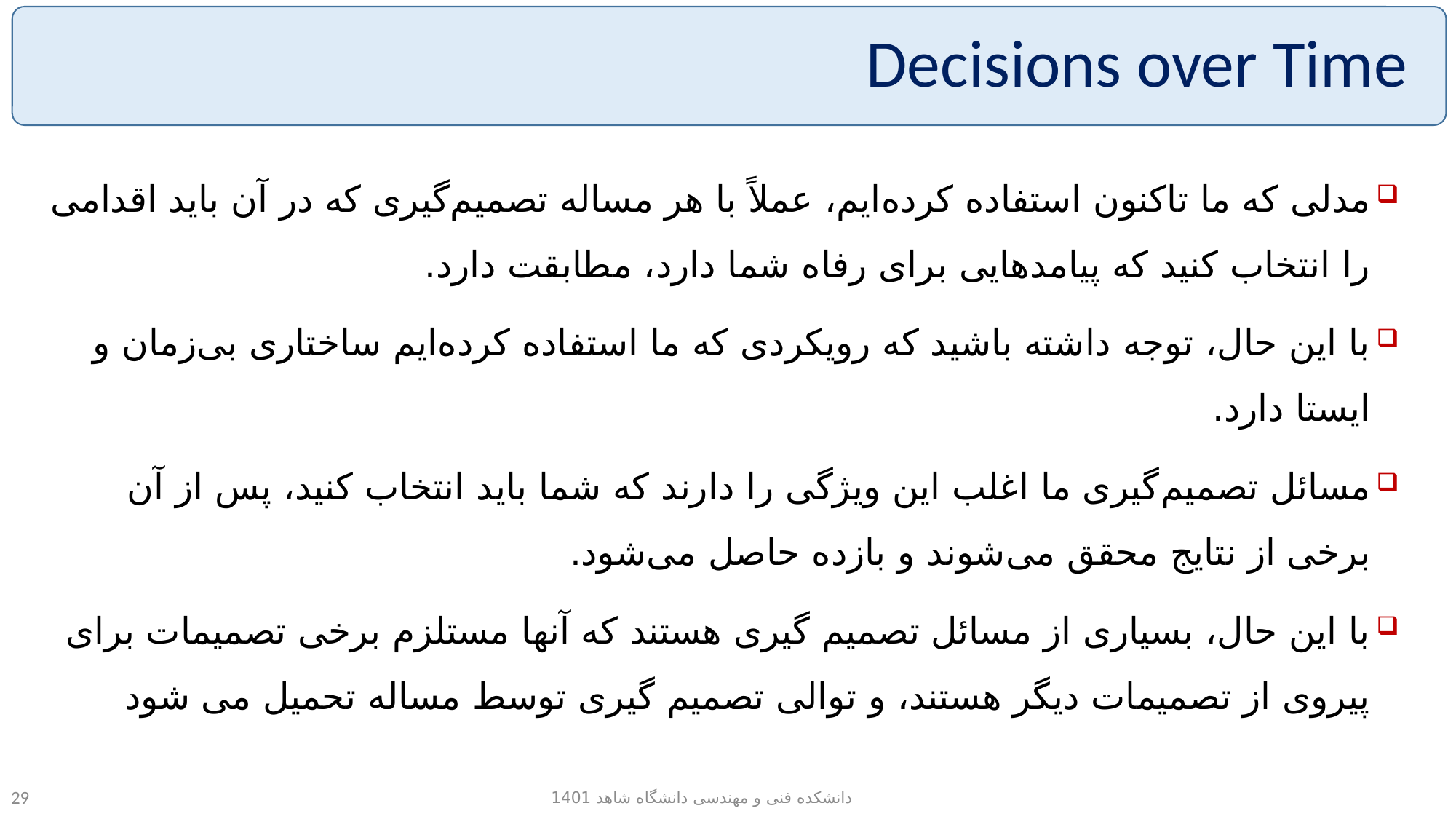

# Decisions over Time
مدلی که ما تاکنون استفاده کرده‌ایم، عملاً با هر مساله تصمیم‌گیری که در آن باید اقدامی را انتخاب کنید که پیامدهایی برای رفاه شما دارد، مطابقت دارد.
با این حال، توجه داشته باشید که رویکردی که ما استفاده کرده‌ایم ساختاری بی‌زمان و ایستا دارد.
مسائل تصمیم‌گیری ما اغلب این ویژگی را دارند که شما باید انتخاب کنید، پس از آن برخی از نتایج محقق می‌شوند و بازده حاصل می‌شود.
با این حال، بسیاری از مسائل تصمیم گیری هستند که آنها مستلزم برخی تصمیمات برای پیروی از تصمیمات دیگر هستند، و توالی تصمیم گیری توسط مساله تحمیل می شود
دانشکده فنی و مهندسی دانشگاه شاهد 1401
29